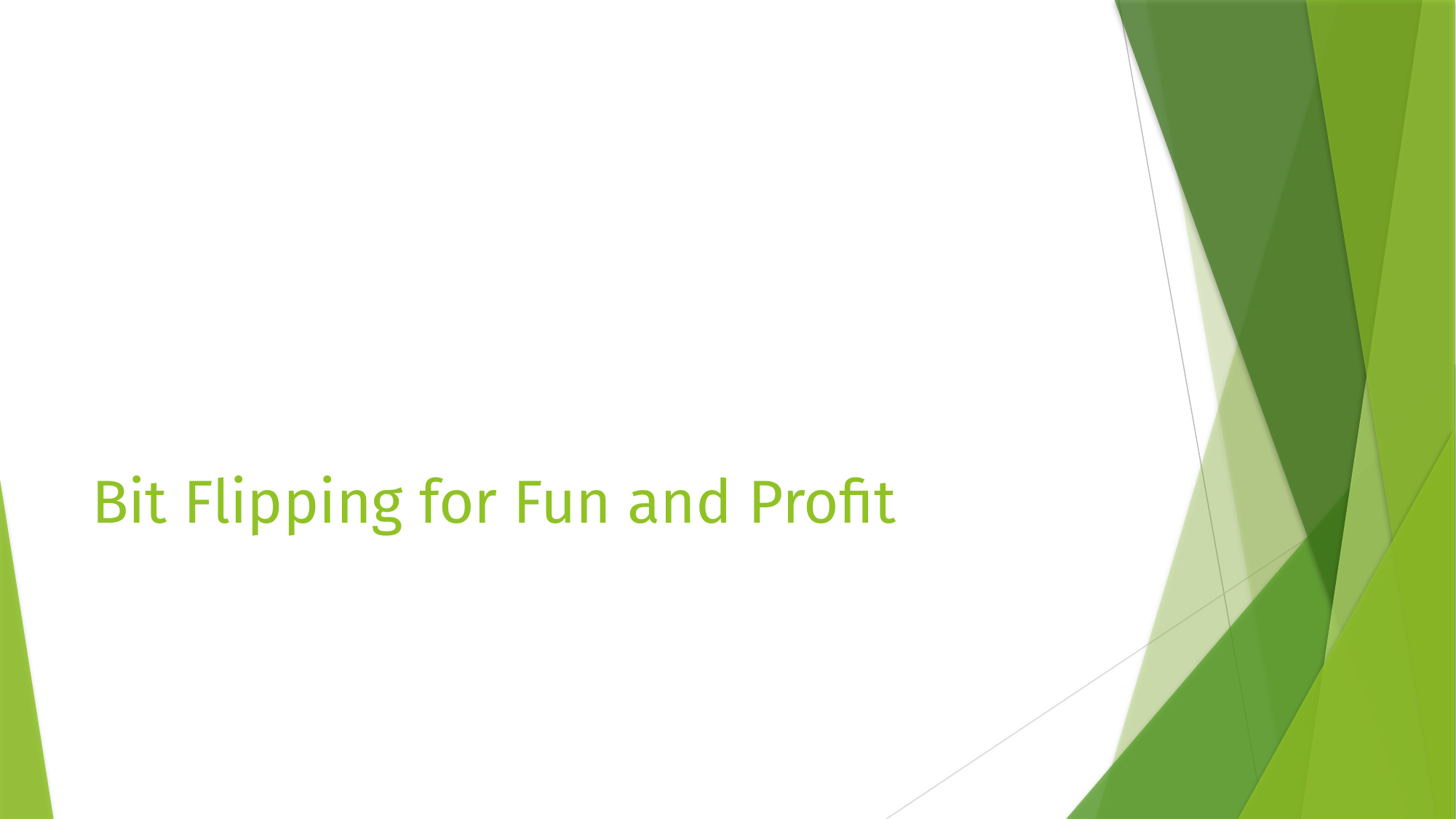

# Bit Flipping for Fun and Profit